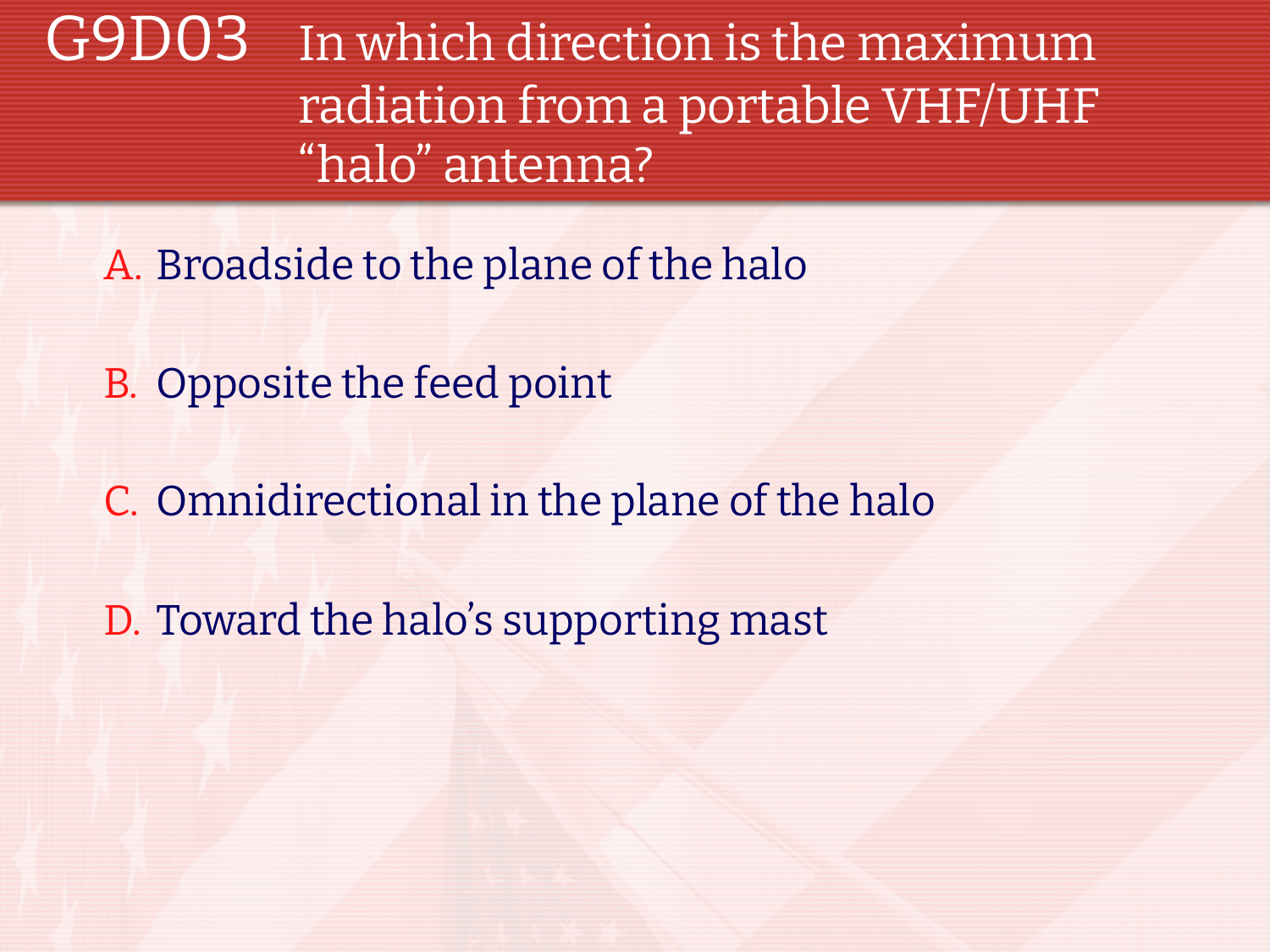

G9D03 	In which direction is the maximum 			radiation from a portable VHF/UHF 			“halo” antenna?
Broadside to the plane of the halo

Opposite the feed point

Omnidirectional in the plane of the halo

Toward the halo’s supporting mast